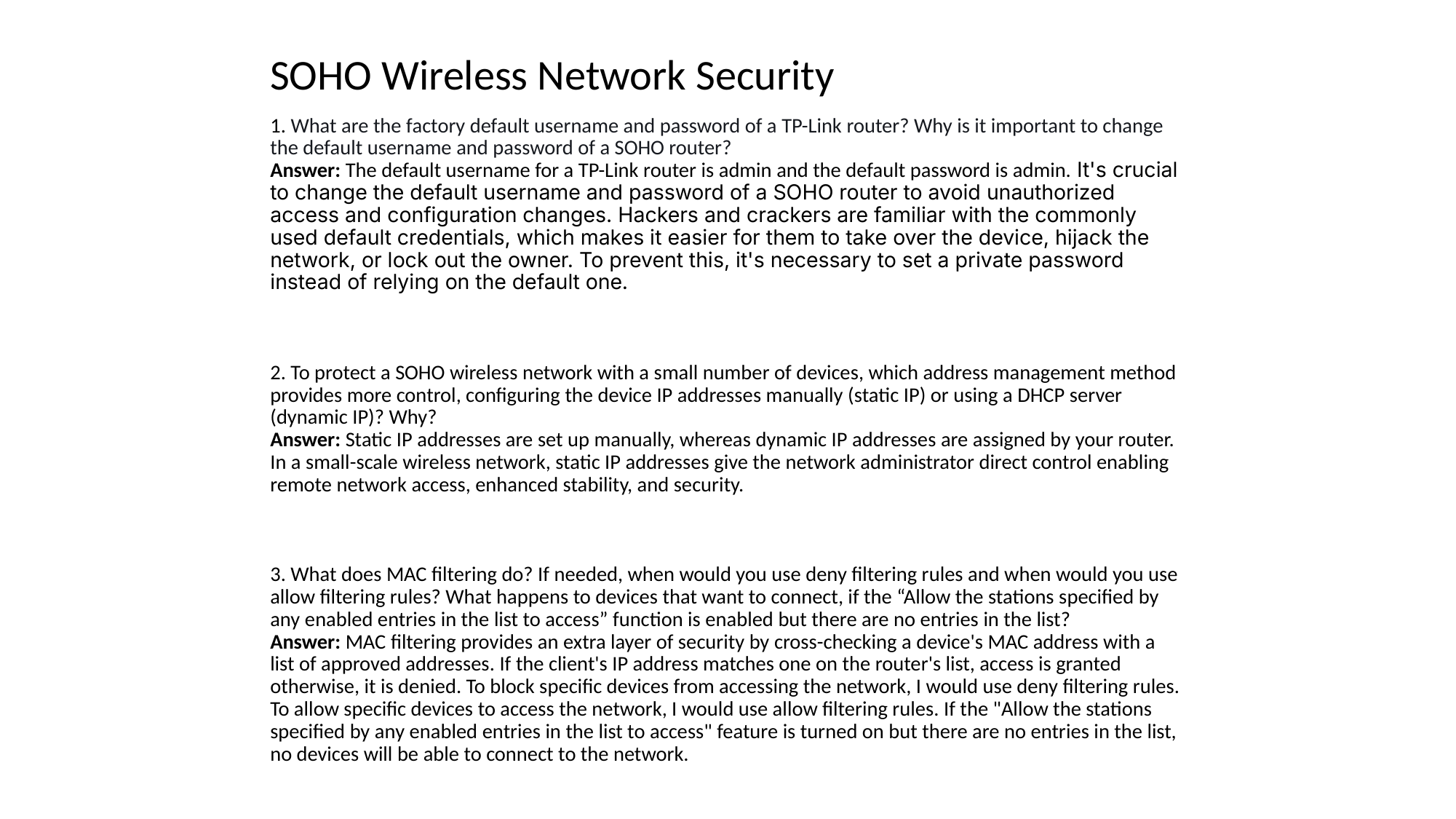

SOHO Wireless Network Security
1. What are the factory default username and password of a TP-Link router? Why is it important to change the default username and password of a SOHO router?
Answer: The default username for a TP-Link router is admin and the default password is admin. It's crucial to change the default username and password of a SOHO router to avoid unauthorized access and configuration changes. Hackers and crackers are familiar with the commonly used default credentials, which makes it easier for them to take over the device, hijack the network, or lock out the owner. To prevent this, it's necessary to set a private password instead of relying on the default one.

2. To protect a SOHO wireless network with a small number of devices, which address management method provides more control, configuring the device IP addresses manually (static IP) or using a DHCP server (dynamic IP)? Why?
Answer: Static IP addresses are set up manually, whereas dynamic IP addresses are assigned by your router. In a small-scale wireless network, static IP addresses give the network administrator direct control enabling remote network access, enhanced stability, and security.

3. What does MAC filtering do? If needed, when would you use deny filtering rules and when would you use allow filtering rules? What happens to devices that want to connect, if the “Allow the stations specified by any enabled entries in the list to access” function is enabled but there are no entries in the list?
Answer: MAC filtering provides an extra layer of security by cross-checking a device's MAC address with a list of approved addresses. If the client's IP address matches one on the router's list, access is granted otherwise, it is denied. To block specific devices from accessing the network, I would use deny filtering rules. To allow specific devices to access the network, I would use allow filtering rules. If the "Allow the stations specified by any enabled entries in the list to access" feature is turned on but there are no entries in the list, no devices will be able to connect to the network.